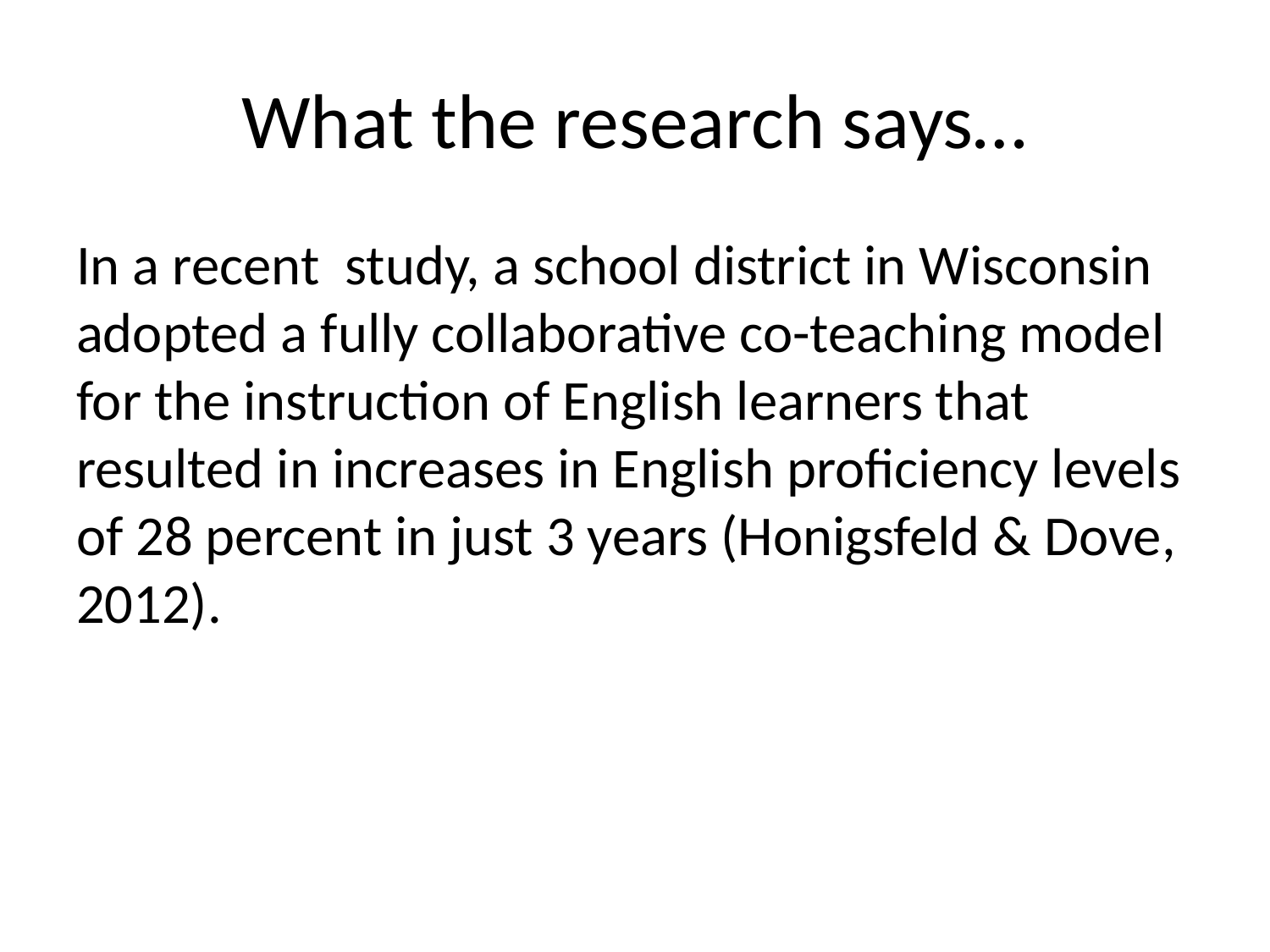

# What the research says…
In a recent  study, a school district in Wisconsin adopted a fully collaborative co-teaching model for the instruction of English learners that resulted in increases in English proficiency levels of 28 percent in just 3 years (Honigsfeld & Dove, 2012).